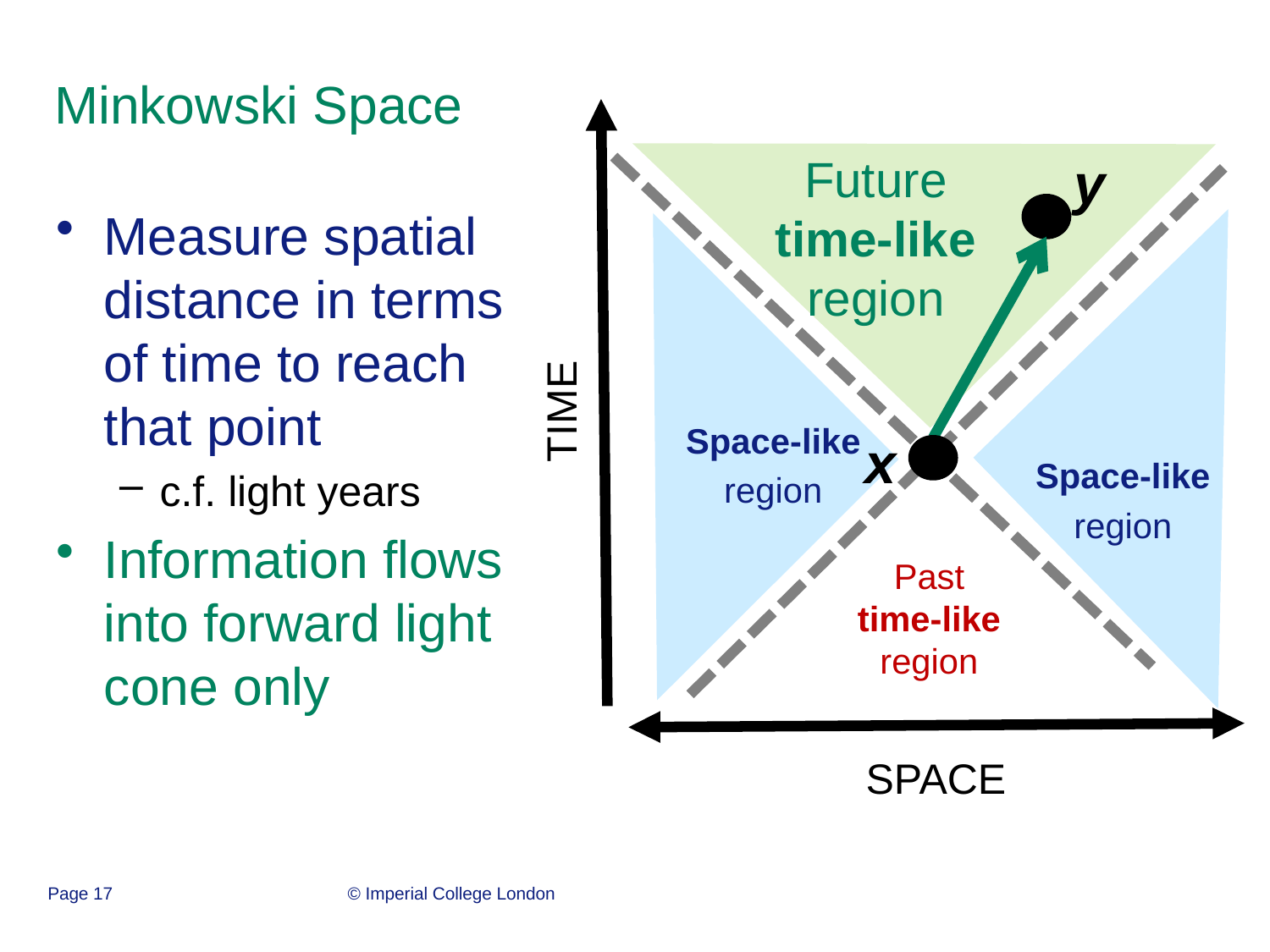

# Minkowski Space
y
Future
time-like
region

Measure spatial distance in terms of time to reach that point
c.f. light years
Information flows into forward light cone only

TIME
Space-like
region
x

Space-like
region
Past
time-like
region
SPACE
Page 17
© Imperial College London